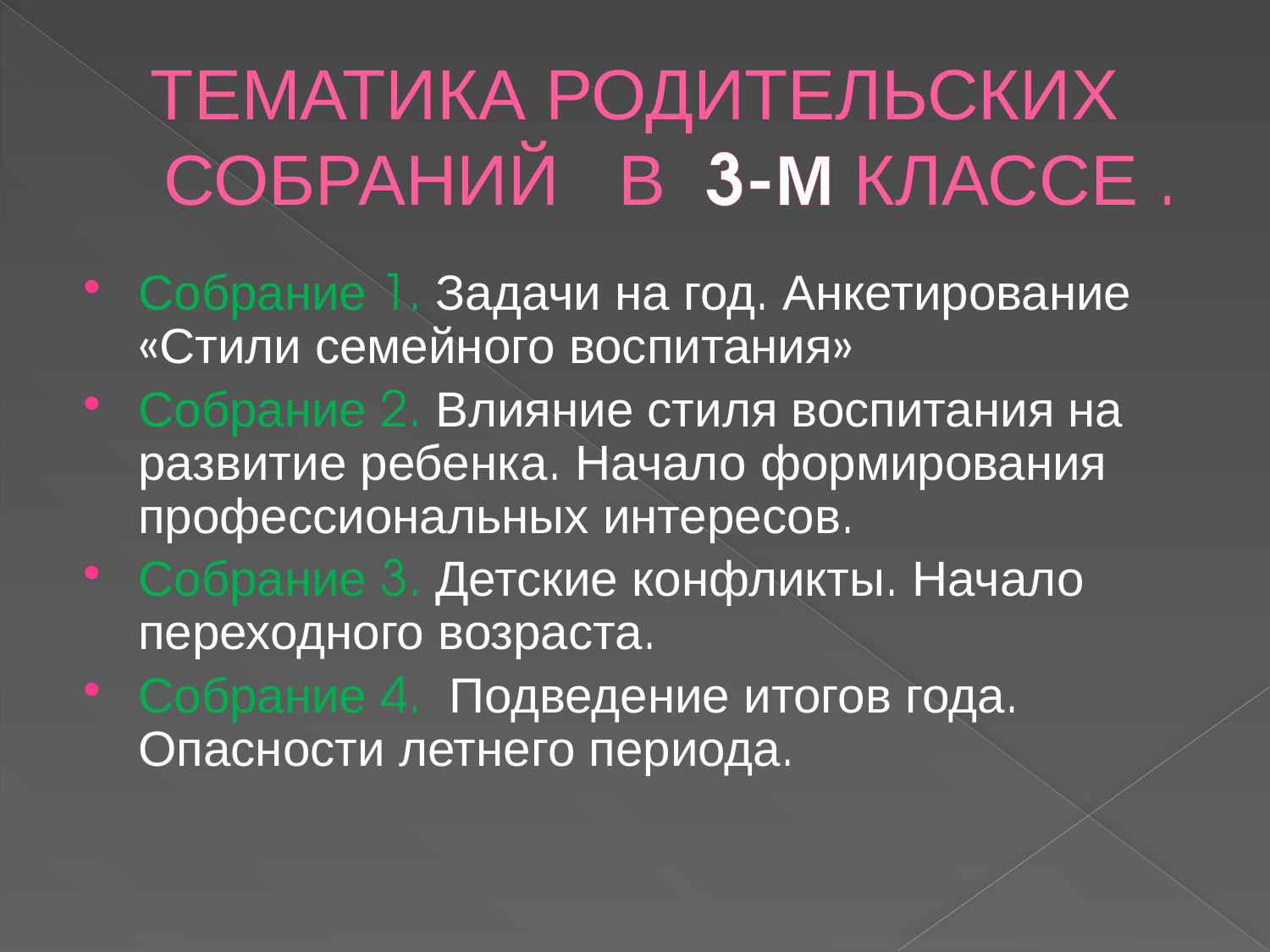

# ТЕМАТИКА РОДИТЕЛЬСКИХ СОБРАНИЙ   В  3-М КЛАССЕ .
Собрание 1. Задачи на год. Анкетирование «Стили семейного воспитания»
Собрание 2. Влияние стиля воспитания на развитие ребенка. Начало формирования профессиональных интересов.
Собрание 3. Детские конфликты. Начало переходного возраста.
Собрание 4.  Подведение итогов года. Опасности летнего периода.